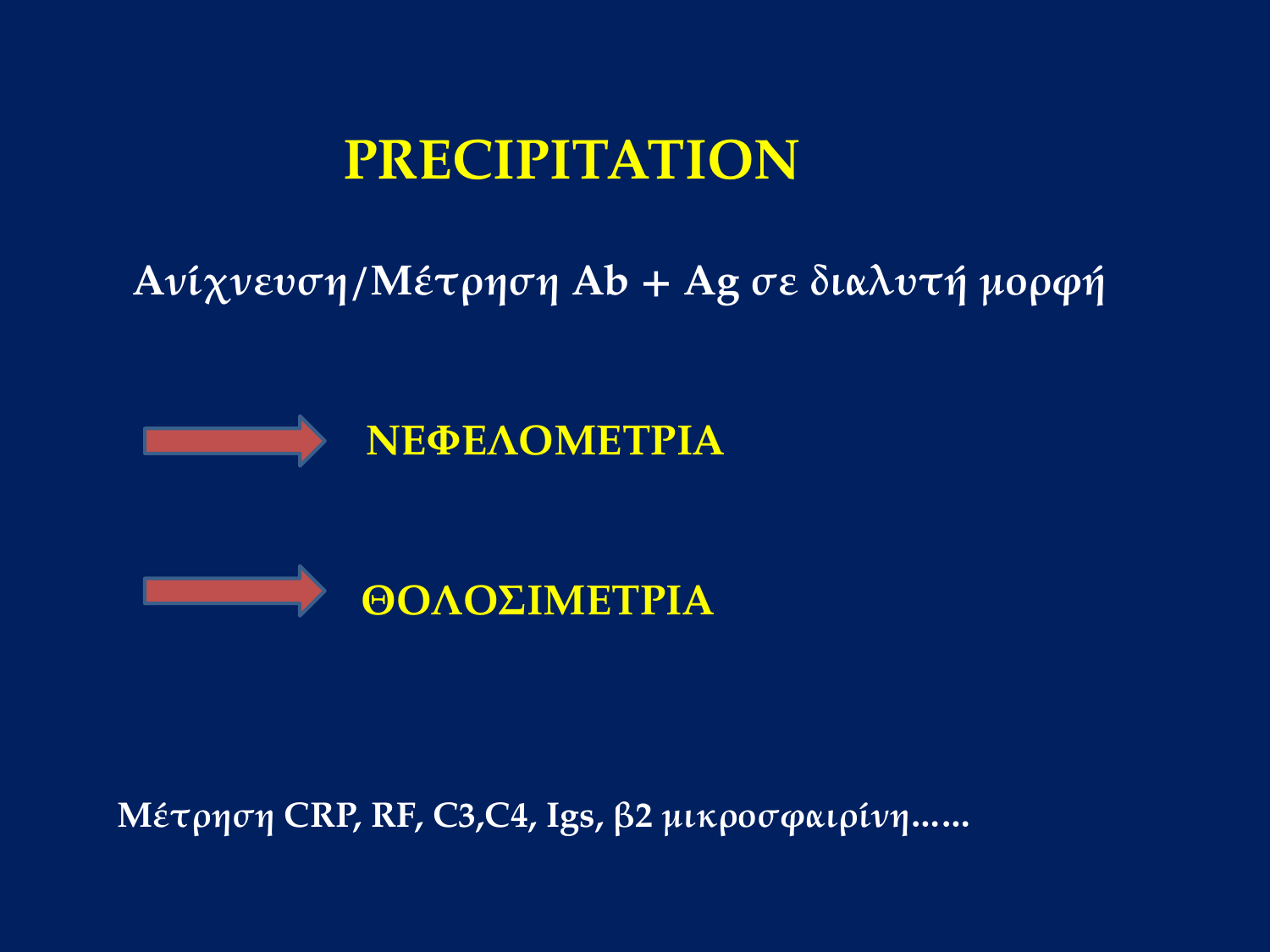

PRECIPITATION
Ανίχνευση/Μέτρηση Ab + Ag σε διαλυτή μορφή
ΝΕΦΕΛΟΜΕΤΡΙΑ

ΘΟΛΟΣΙΜΕΤΡΙΑ
Μέτρηση CRP, RF, C3,C4, Igs, β2 μικροσφαιρίνη……